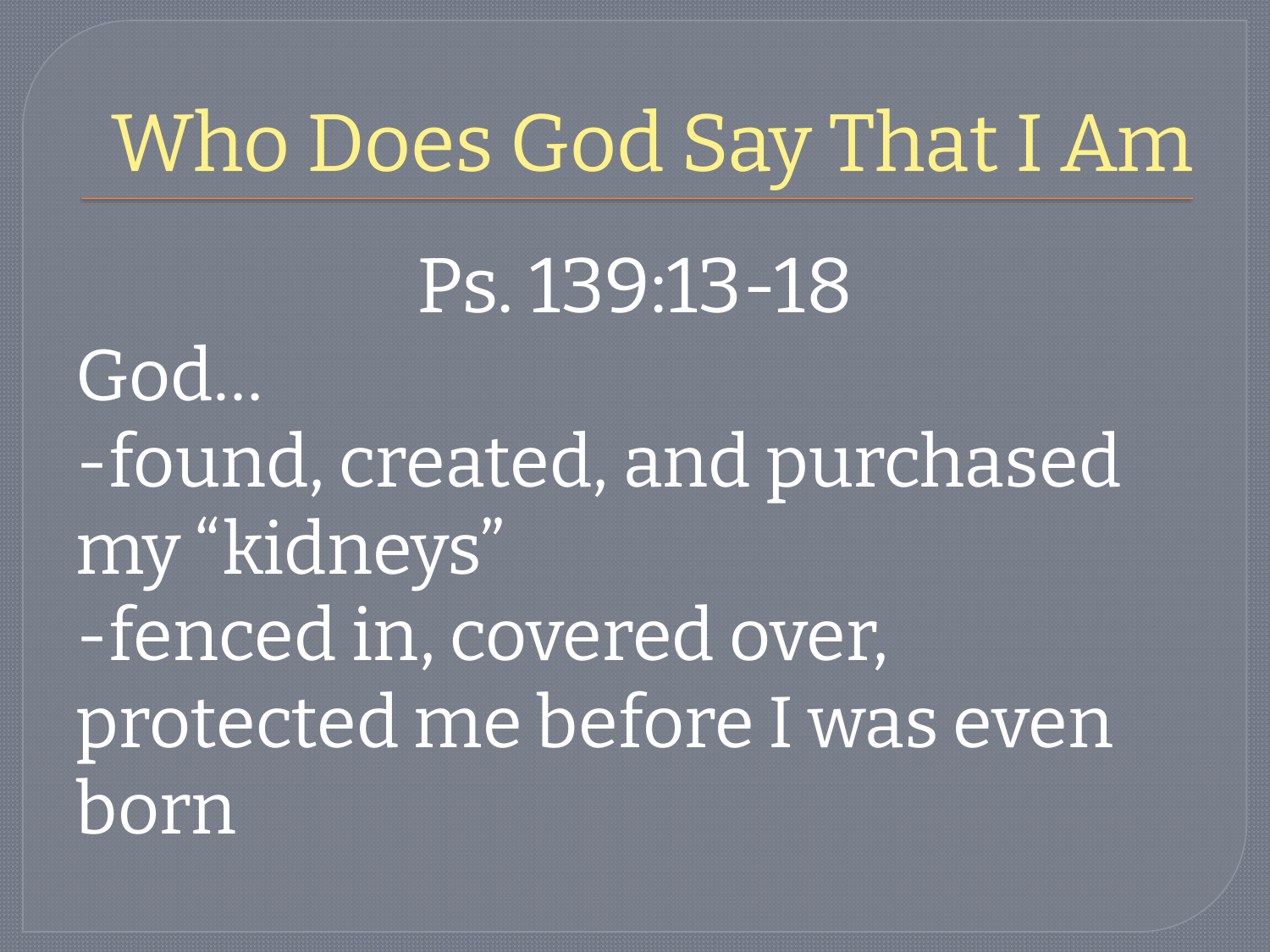

# Who Does God Say That I Am
Ps. 139:13-18
God…
-found, created, and purchased my “kidneys”
-fenced in, covered over, protected me before I was even born